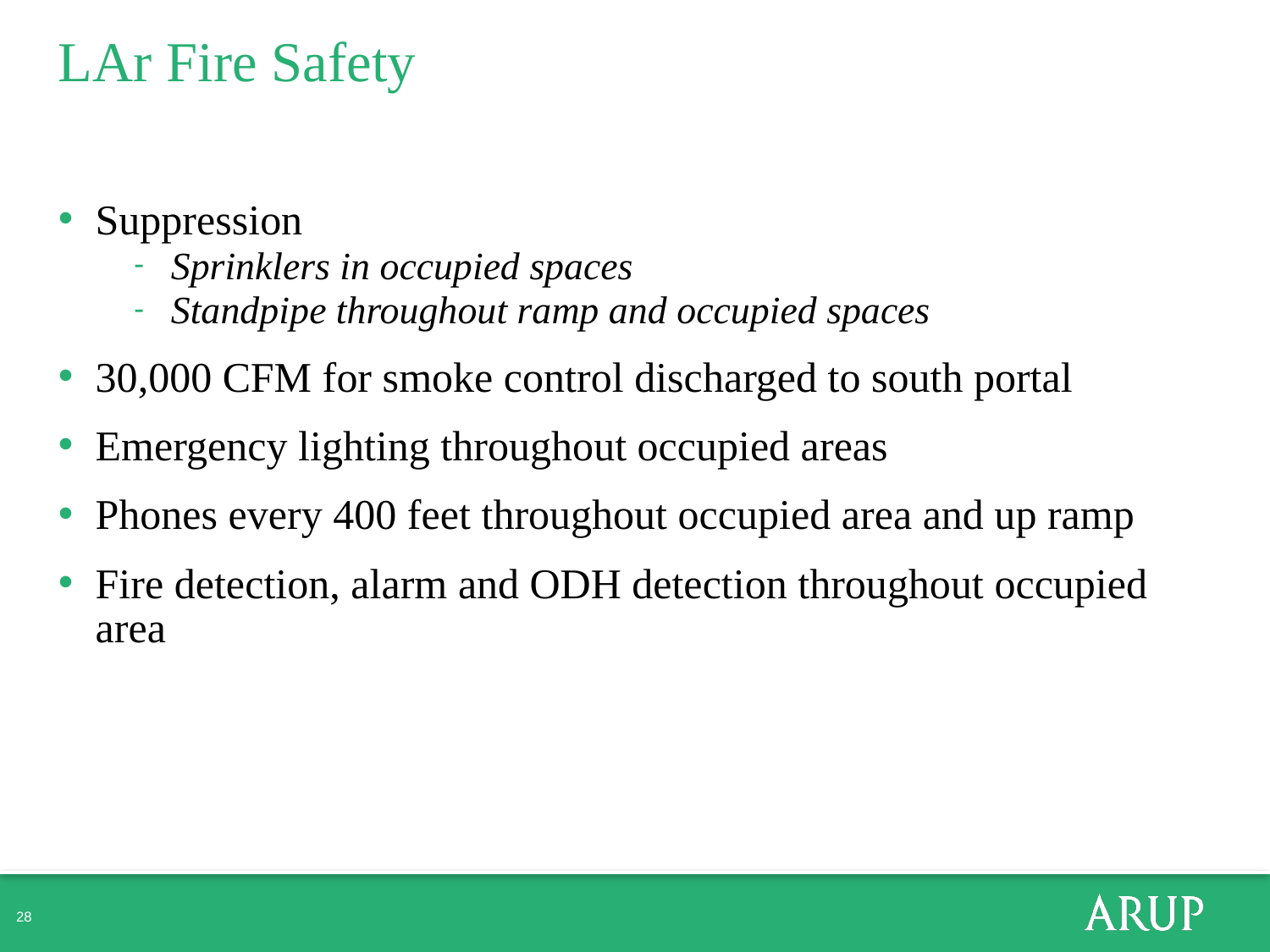

# LAr Fire Safety
Suppression
Sprinklers in occupied spaces
Standpipe throughout ramp and occupied spaces
30,000 CFM for smoke control discharged to south portal
Emergency lighting throughout occupied areas
Phones every 400 feet throughout occupied area and up ramp
Fire detection, alarm and ODH detection throughout occupied area